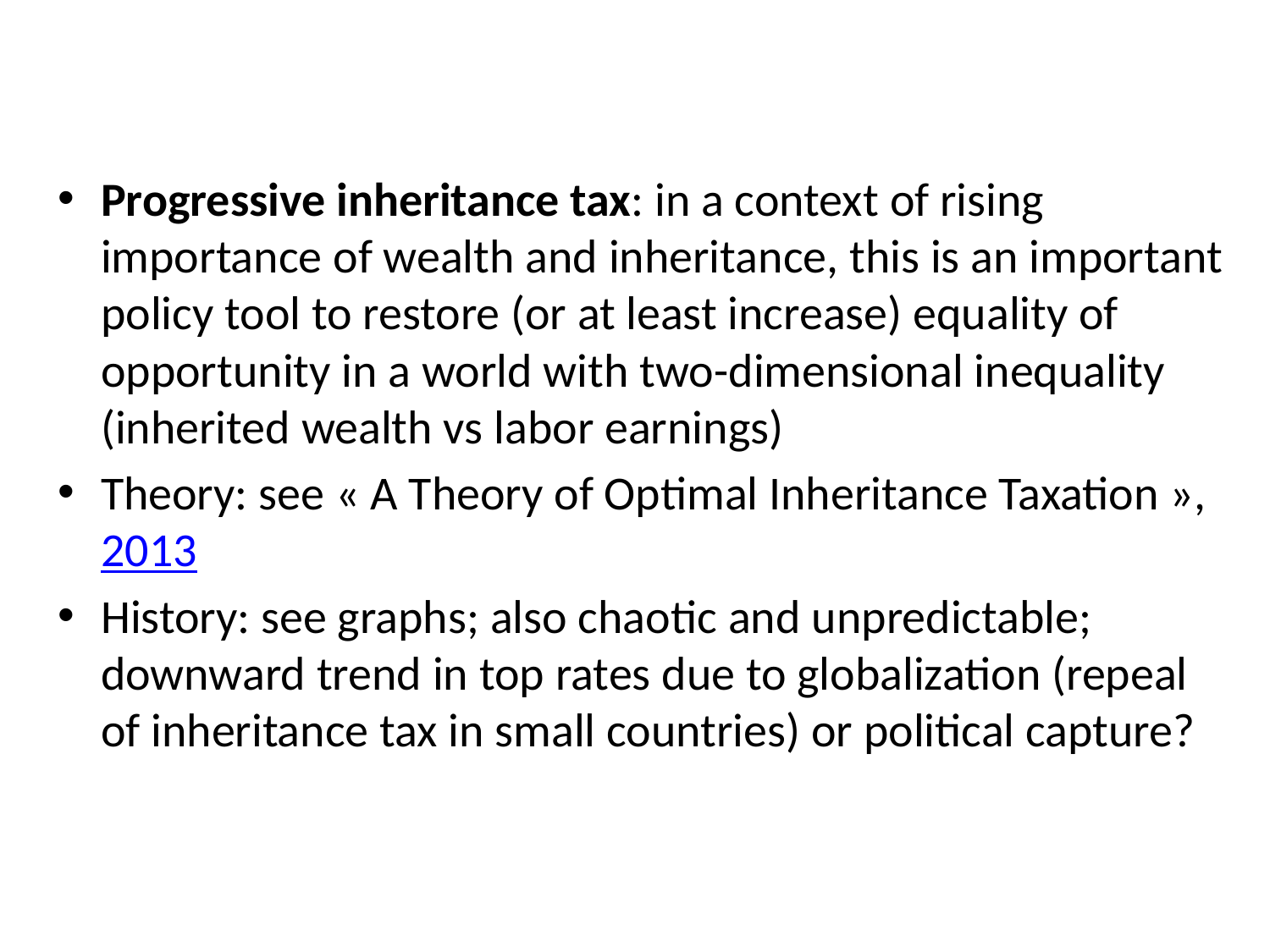

Progressive inheritance tax: in a context of rising importance of wealth and inheritance, this is an important policy tool to restore (or at least increase) equality of opportunity in a world with two-dimensional inequality (inherited wealth vs labor earnings)
Theory: see « A Theory of Optimal Inheritance Taxation », 2013
History: see graphs; also chaotic and unpredictable; downward trend in top rates due to globalization (repeal of inheritance tax in small countries) or political capture?